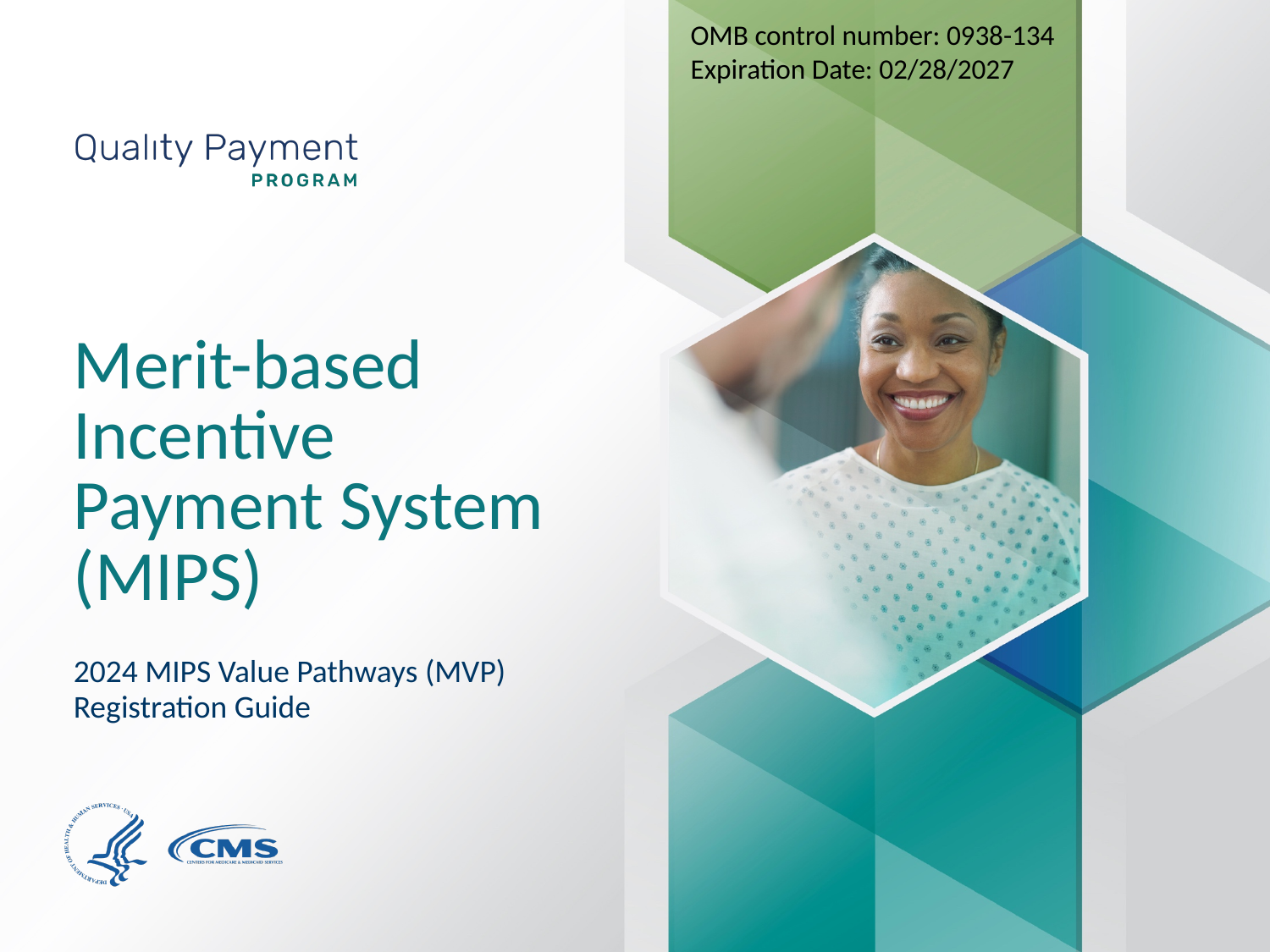

OMB control number: 0938-134
Expiration Date: 02/28/2027
# Merit-based Incentive Payment System (MIPS)
2024 MIPS Value Pathways (MVP) Registration Guide